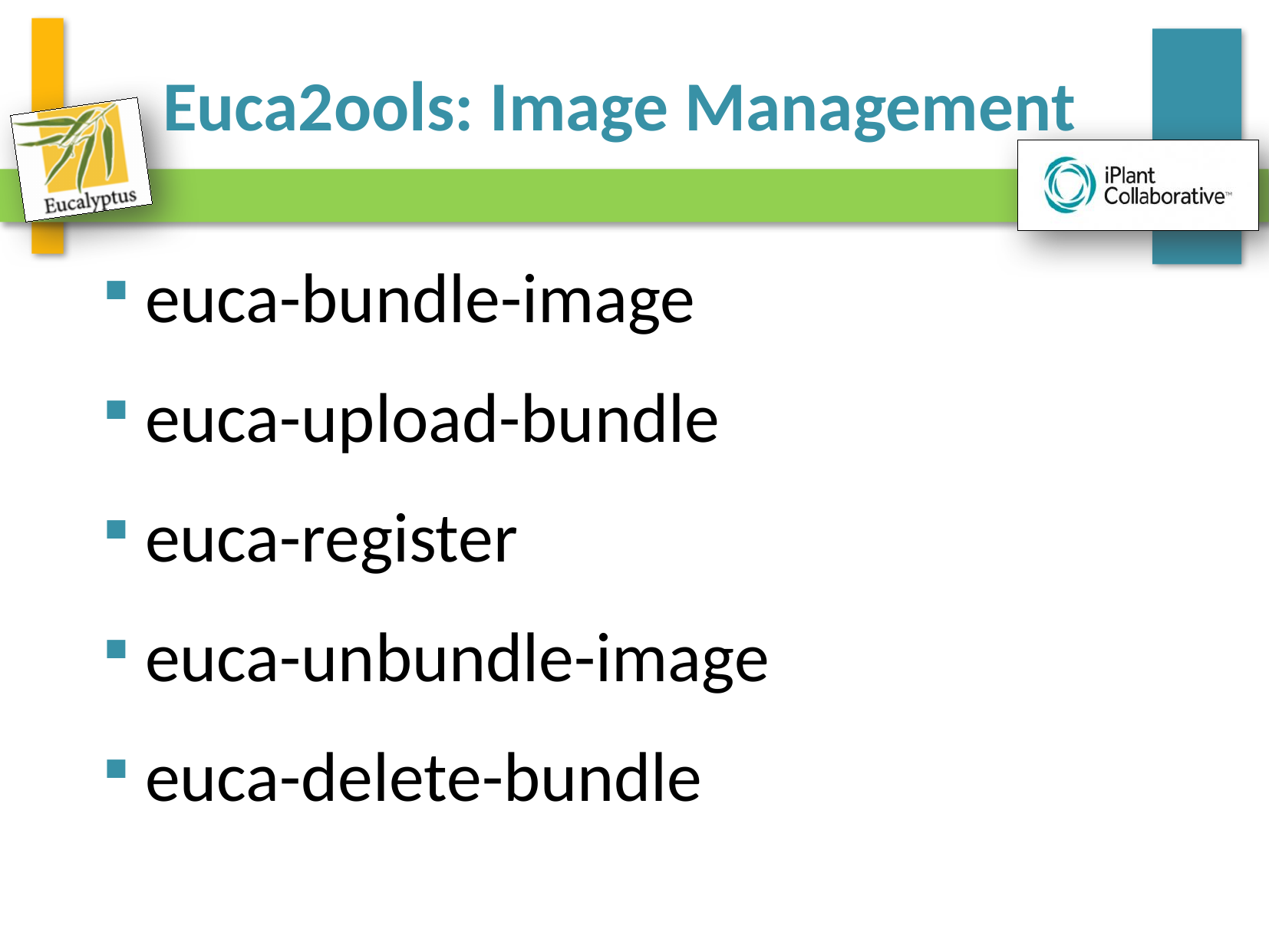

# Euca2ools: Image Management
euca-bundle-image
euca-upload-bundle
euca-register
euca-unbundle-image
euca-delete-bundle